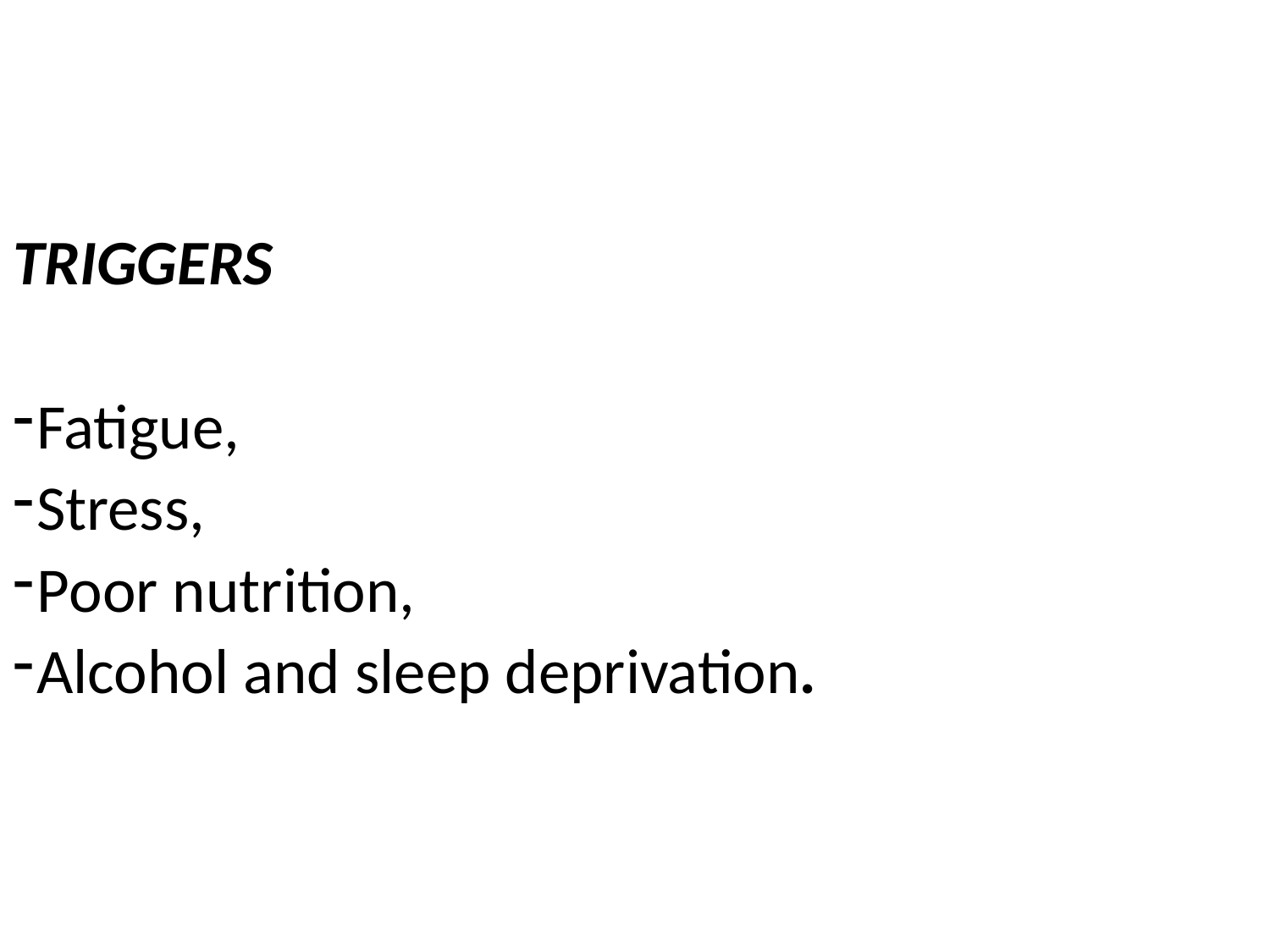

TRIGGERS

Fatigue,
Stress,
Poor nutrition,
Alcohol and sleep deprivation.